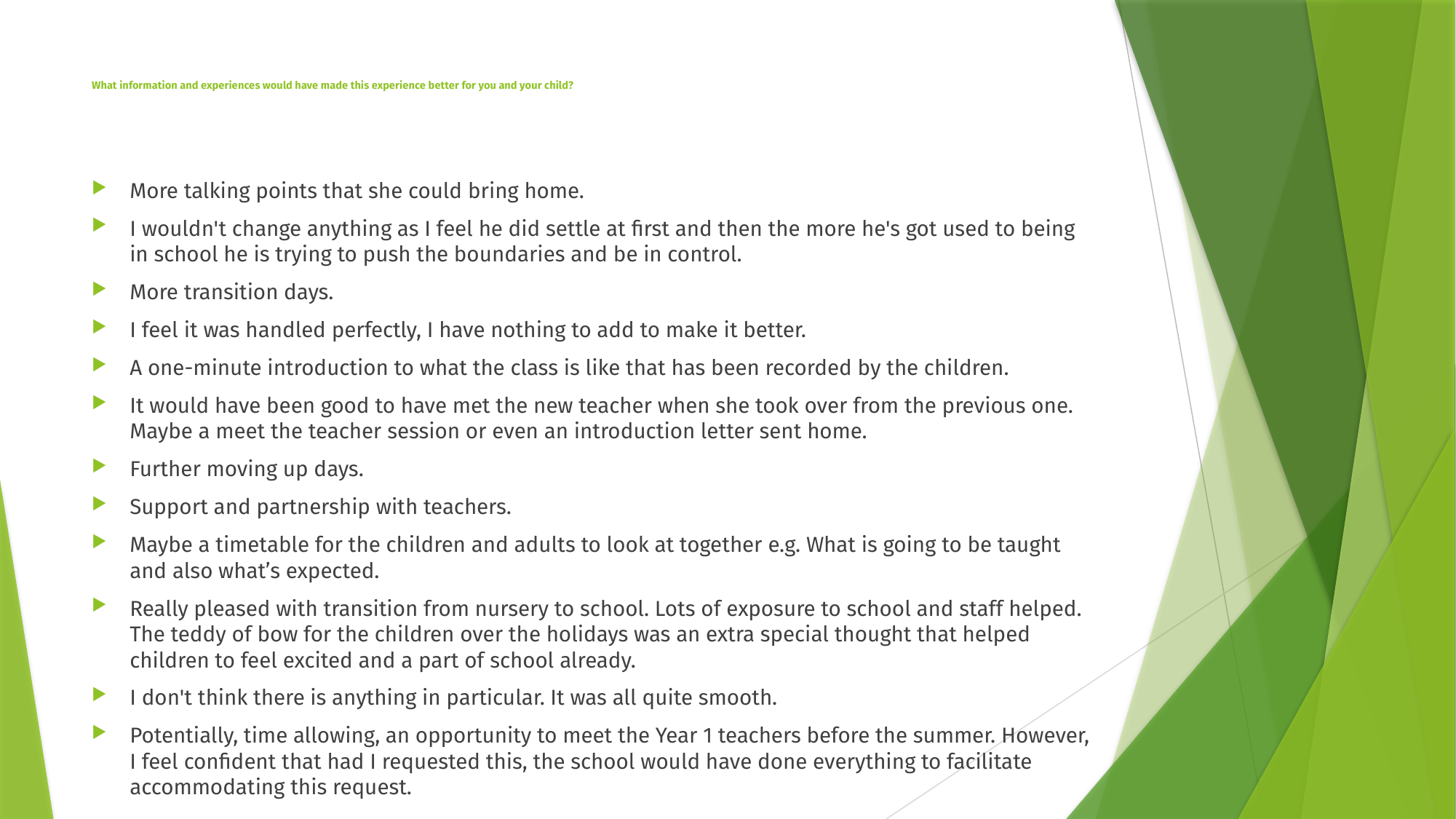

# What information and experiences would have made this experience better for you and your child?
More talking points that she could bring home.
I wouldn't change anything as I feel he did settle at first and then the more he's got used to being in school he is trying to push the boundaries and be in control.
More transition days.
I feel it was handled perfectly, I have nothing to add to make it better.
A one-minute introduction to what the class is like that has been recorded by the children.
It would have been good to have met the new teacher when she took over from the previous one. Maybe a meet the teacher session or even an introduction letter sent home.
Further moving up days.
Support and partnership with teachers.
Maybe a timetable for the children and adults to look at together e.g. What is going to be taught and also what’s expected.
Really pleased with transition from nursery to school. Lots of exposure to school and staff helped. The teddy of bow for the children over the holidays was an extra special thought that helped children to feel excited and a part of school already.
I don't think there is anything in particular. It was all quite smooth.
Potentially, time allowing, an opportunity to meet the Year 1 teachers before the summer. However, I feel confident that had I requested this, the school would have done everything to facilitate accommodating this request.